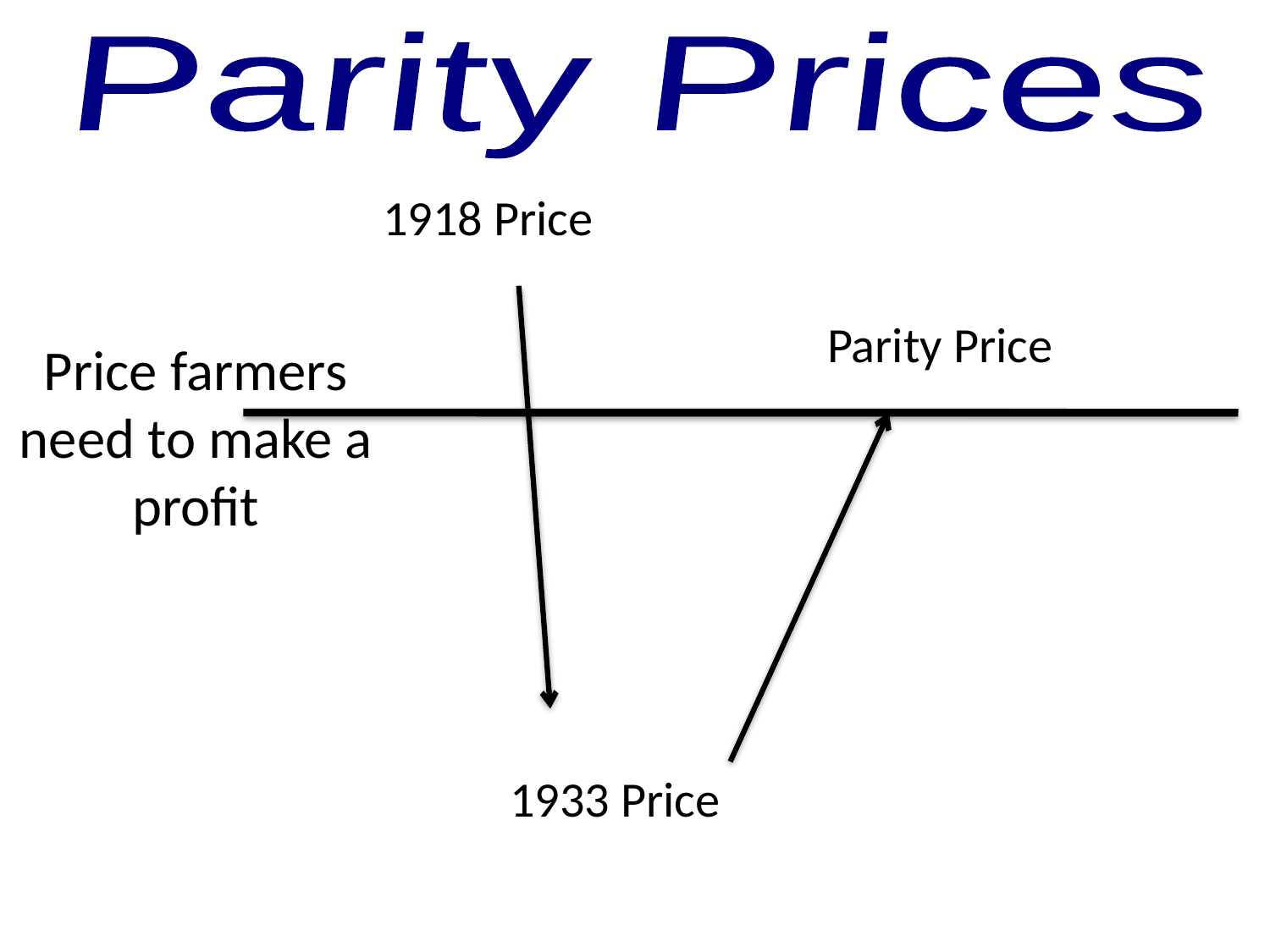

Parity Prices
1918 Price
Parity Price
Price farmers need to make a profit
1933 Price